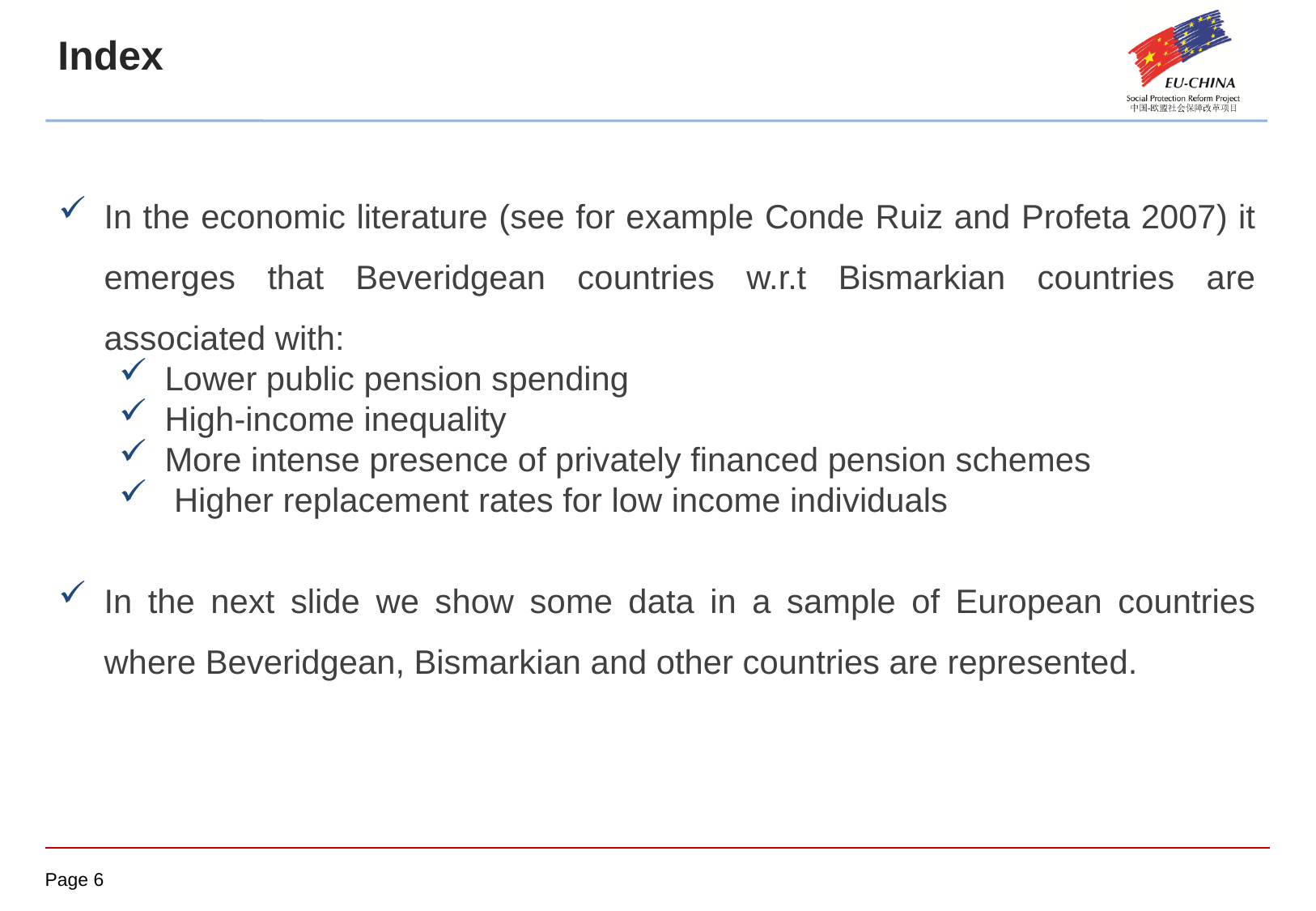

Index
In the economic literature (see for example Conde Ruiz and Profeta 2007) it emerges that Beveridgean countries w.r.t Bismarkian countries are associated with:
Lower public pension spending
High-income inequality
More intense presence of privately financed pension schemes
 Higher replacement rates for low income individuals

In the next slide we show some data in a sample of European countries where Beveridgean, Bismarkian and other countries are represented.